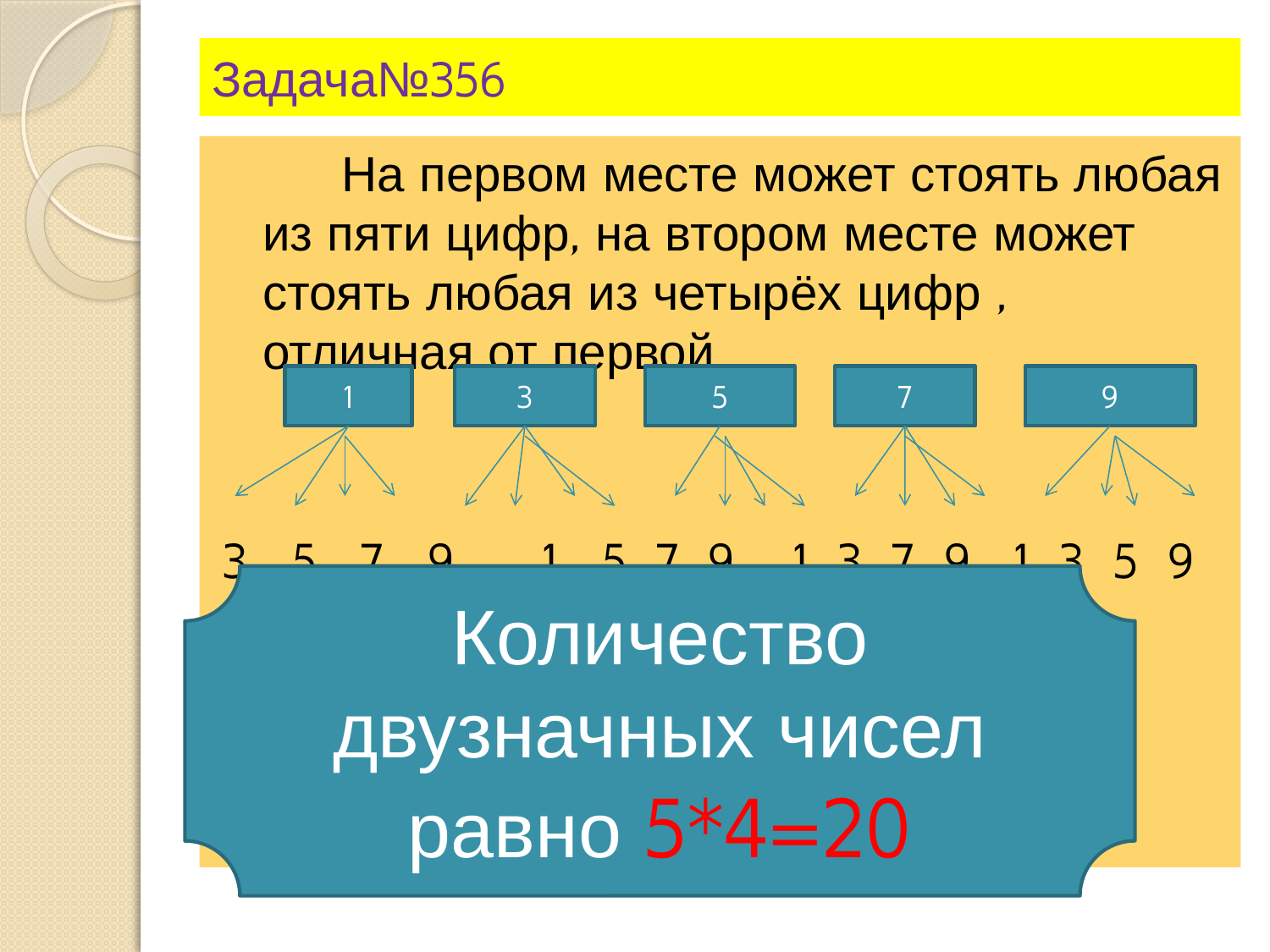

# Задача№356
        На первом месте может стоять любая из пяти цифр, на втором месте может стоять любая из четырёх цифр , отличная от первой

3   5   7   9      1   5  7  9    1  3  7  9   1  3  5  9    1  3  5   7
1
3
5
7
9
Количество двузначных чисел равно 5*4=20